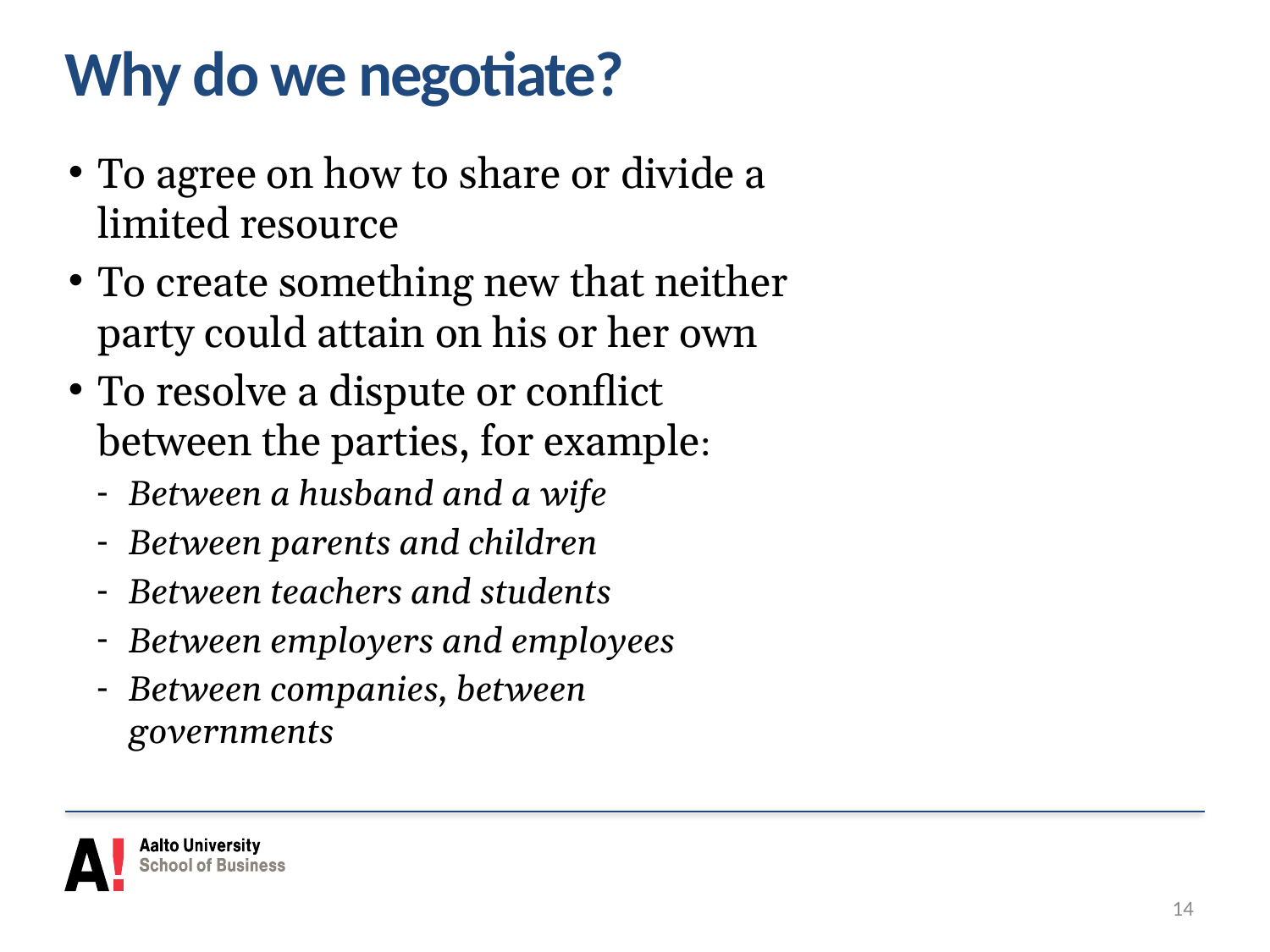

# Why do we negotiate?
To agree on how to share or divide a limited resource
To create something new that neither party could attain on his or her own
To resolve a dispute or conflict between the parties, for example:
Between a husband and a wife
Between parents and children
Between teachers and students
Between employers and employees
Between companies, between governments

14